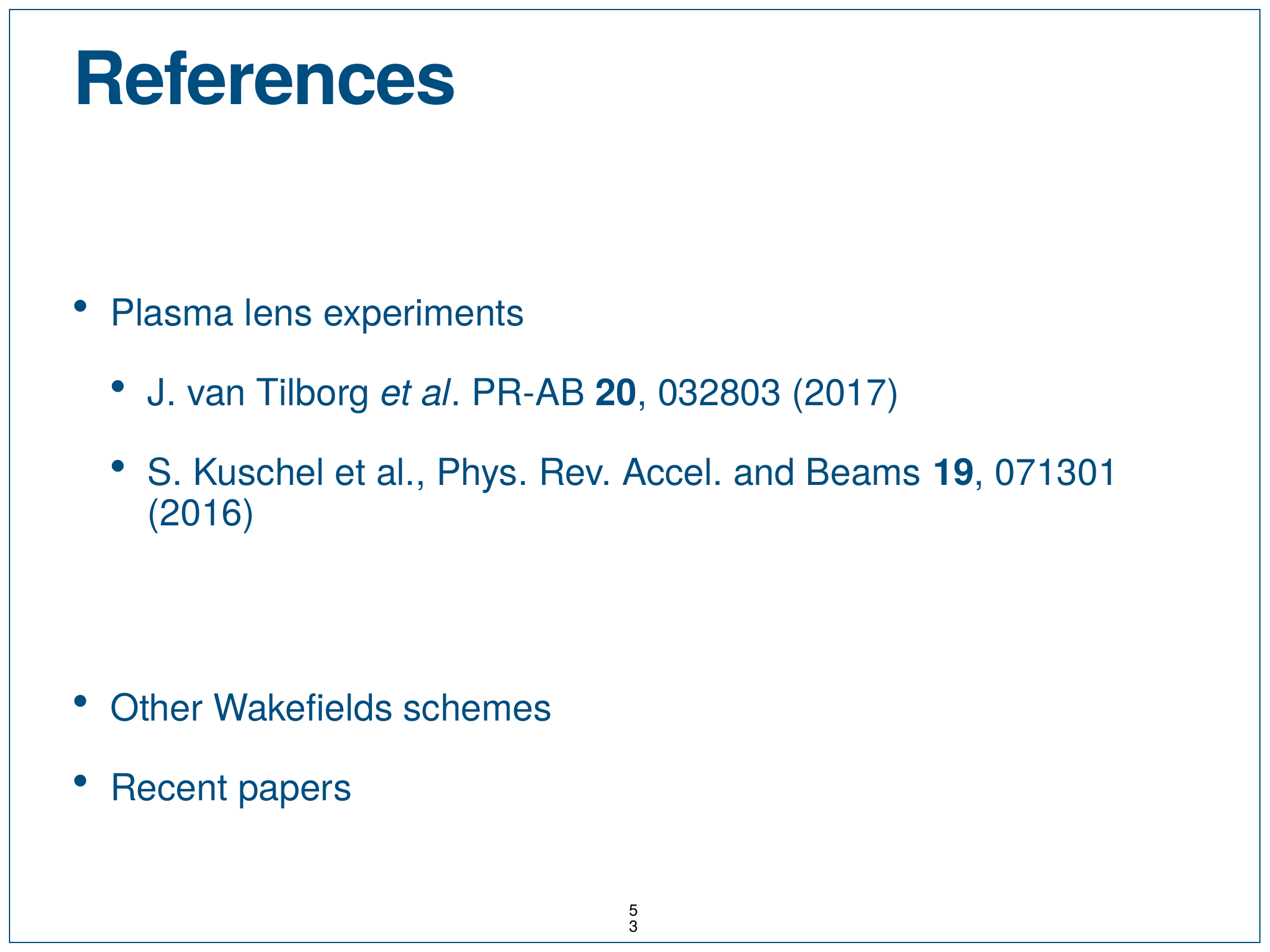

# References

Plasma lens experiments
J. van Tilborg et al. PR-AB 20, 032803 (2017)
S. Kuschel et al., Phys. Rev. Accel. and Beams 19, 071301 (2016)

Other Wakefields schemes
Recent papers
53